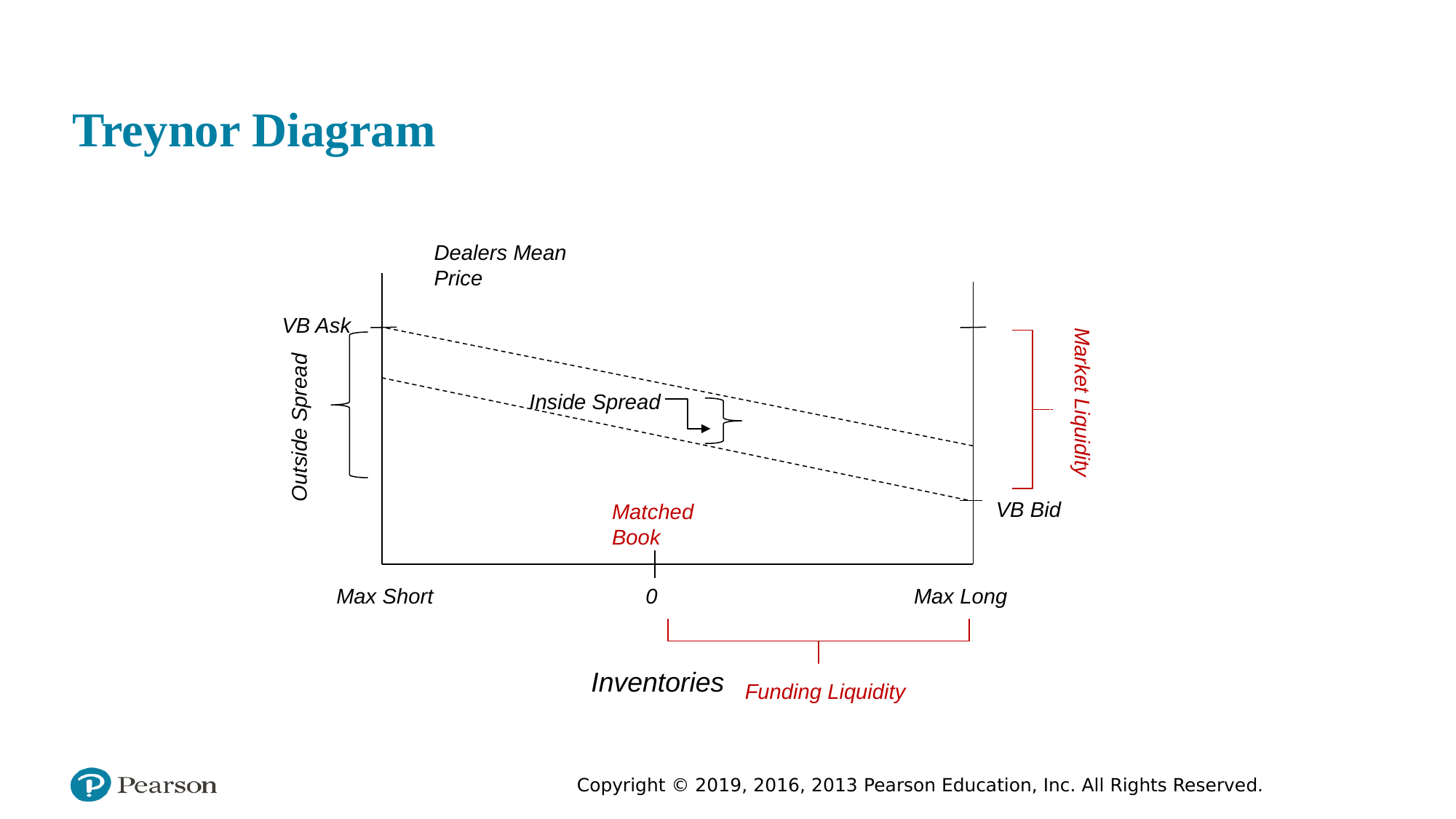

# Treynor Diagram
Dealers Mean Price
VB Ask

Market Liquidity
Inside Spread
Outside Spread

Matched Book
VB Bid
Max Short
0
Max Long
Inventories
Funding Liquidity